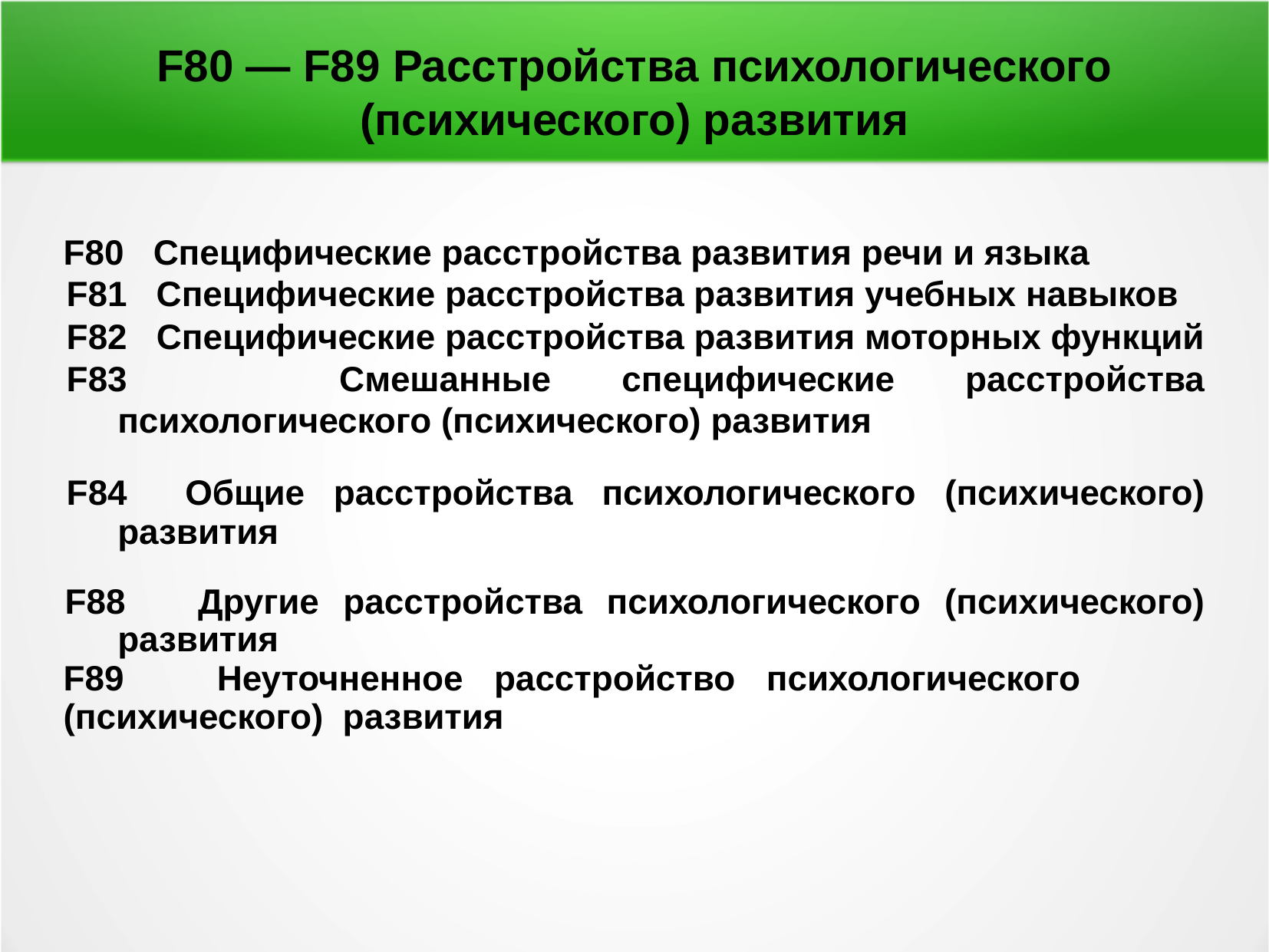

F80 — F89 Расстройства психологического (психического) развития
F80   Специфические расстройства развития речи и языка
F81   Специфические расстройства развития учебных навыков
F82   Специфические расстройства развития моторных функций
F83   Смешанные специфические расстройства психологического (психического) развития

F84  Общие расстройства психологического (психического) развития

F88   Другие расстройства психологического (психического) развития
F89   Неуточненное расстройство психологического     (психического)  развития